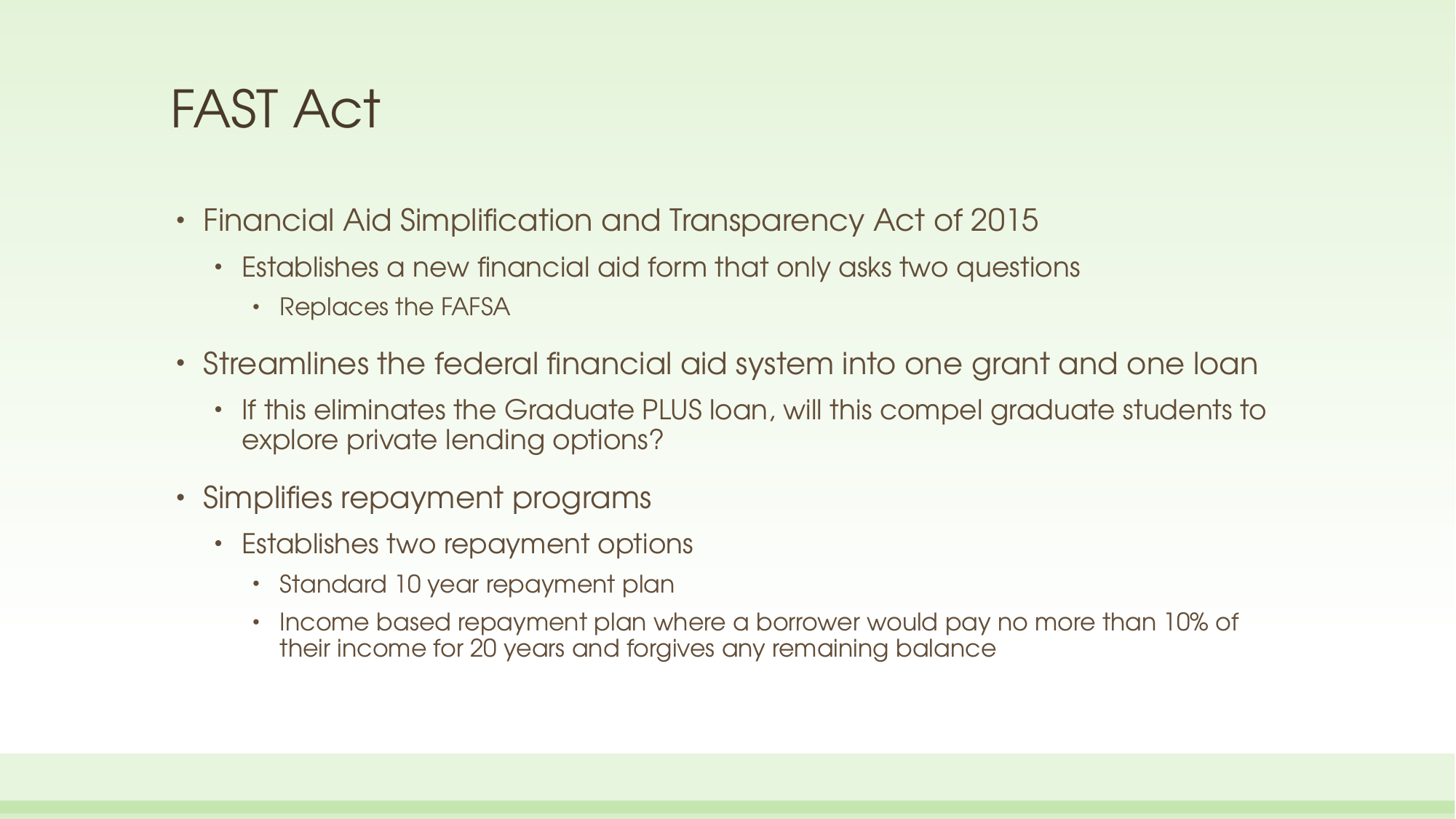

# FAST Act
Financial Aid Simplification and Transparency Act of 2015
Establishes a new financial aid form that only asks two questions
Replaces the FAFSA
Streamlines the federal financial aid system into one grant and one loan
If this eliminates the Graduate PLUS loan, will this compel graduate students to explore private lending options?
Simplifies repayment programs
Establishes two repayment options
Standard 10 year repayment plan
Income based repayment plan where a borrower would pay no more than 10% of their income for 20 years and forgives any remaining balance